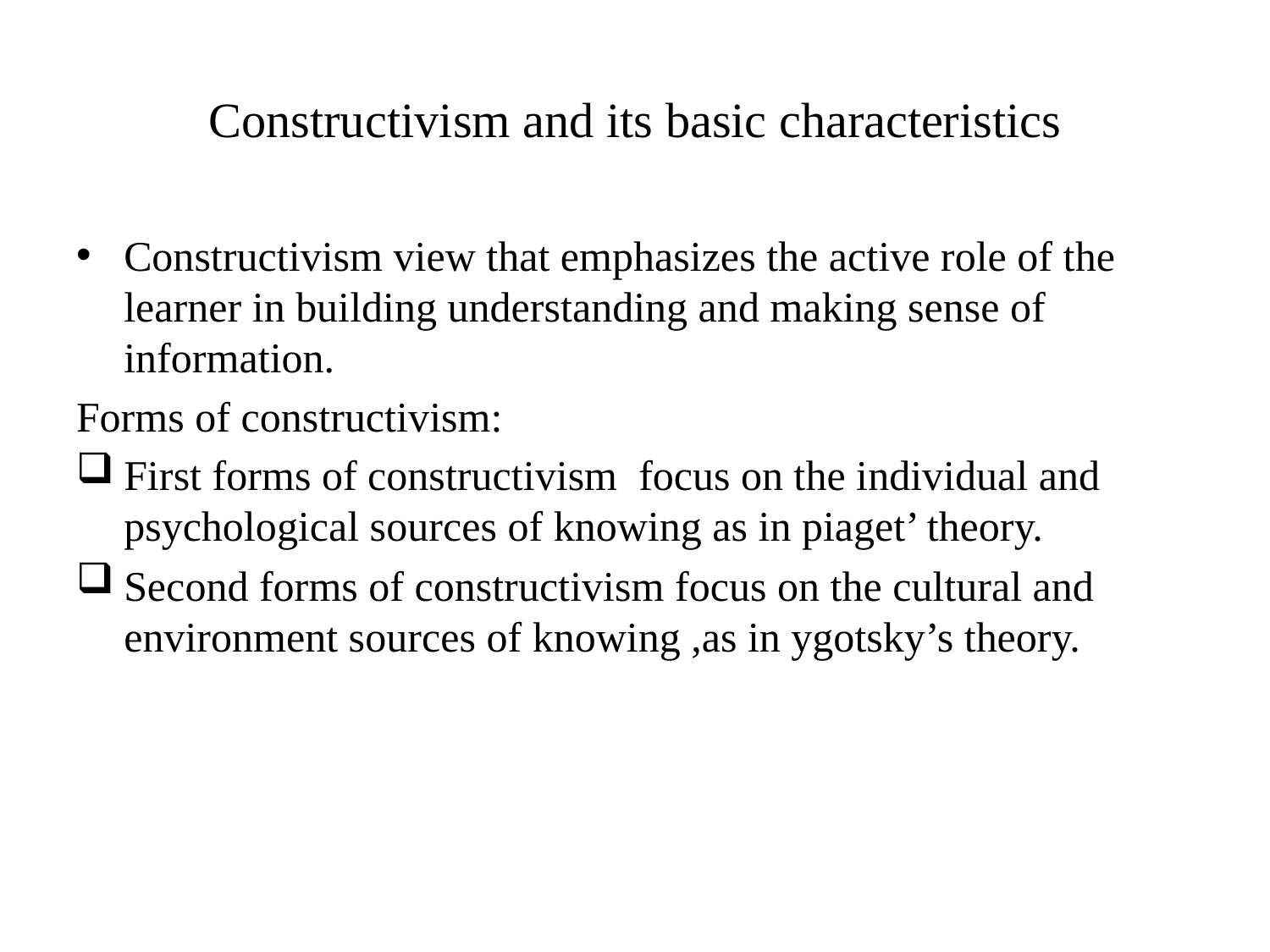

# Constructivism and its basic characteristics
Constructivism view that emphasizes the active role of the learner in building understanding and making sense of information.
Forms of constructivism:
First forms of constructivism  focus on the individual and psychological sources of knowing as in piaget’ theory.
Second forms of constructivism focus on the cultural and environment sources of knowing ,as in ygotsky’s theory.